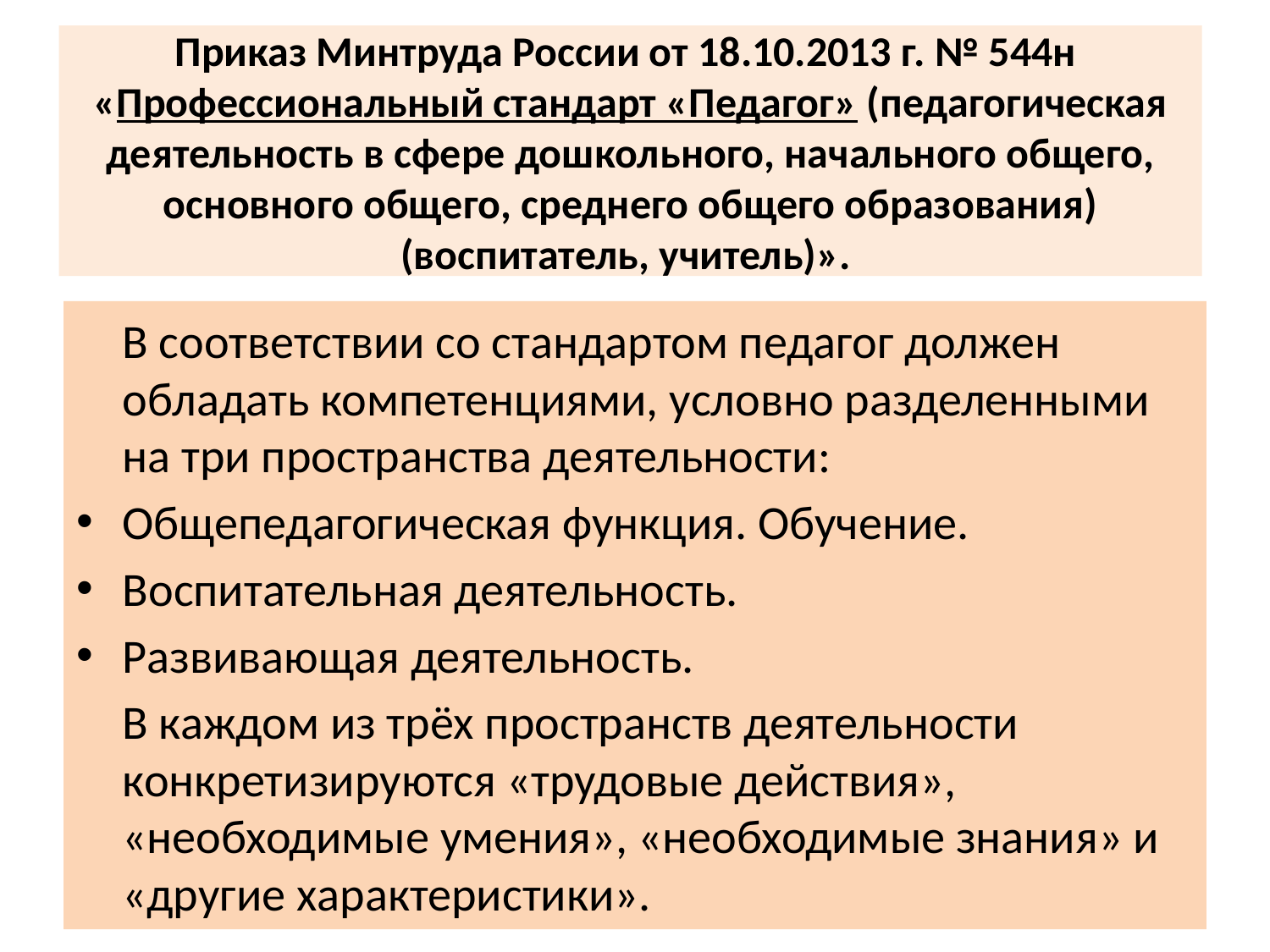

# Приказ Минтруда России от 18.10.2013 г. № 544н  «Профессиональный стандарт «Педагог» (педагогическая деятельность в сфере дошкольного, начального общего, основного общего, среднего общего образования) (воспитатель, учитель)».
	В соответствии со стандартом педагог должен обладать компетенциями, условно разделенными на три пространства деятельности:
Общепедагогическая функция. Обучение.
Воспитательная деятельность.
Развивающая деятельность.
	В каждом из трёх пространств деятельности конкретизируются «трудовые действия», «необходимые умения», «необходимые знания» и «другие характеристики».